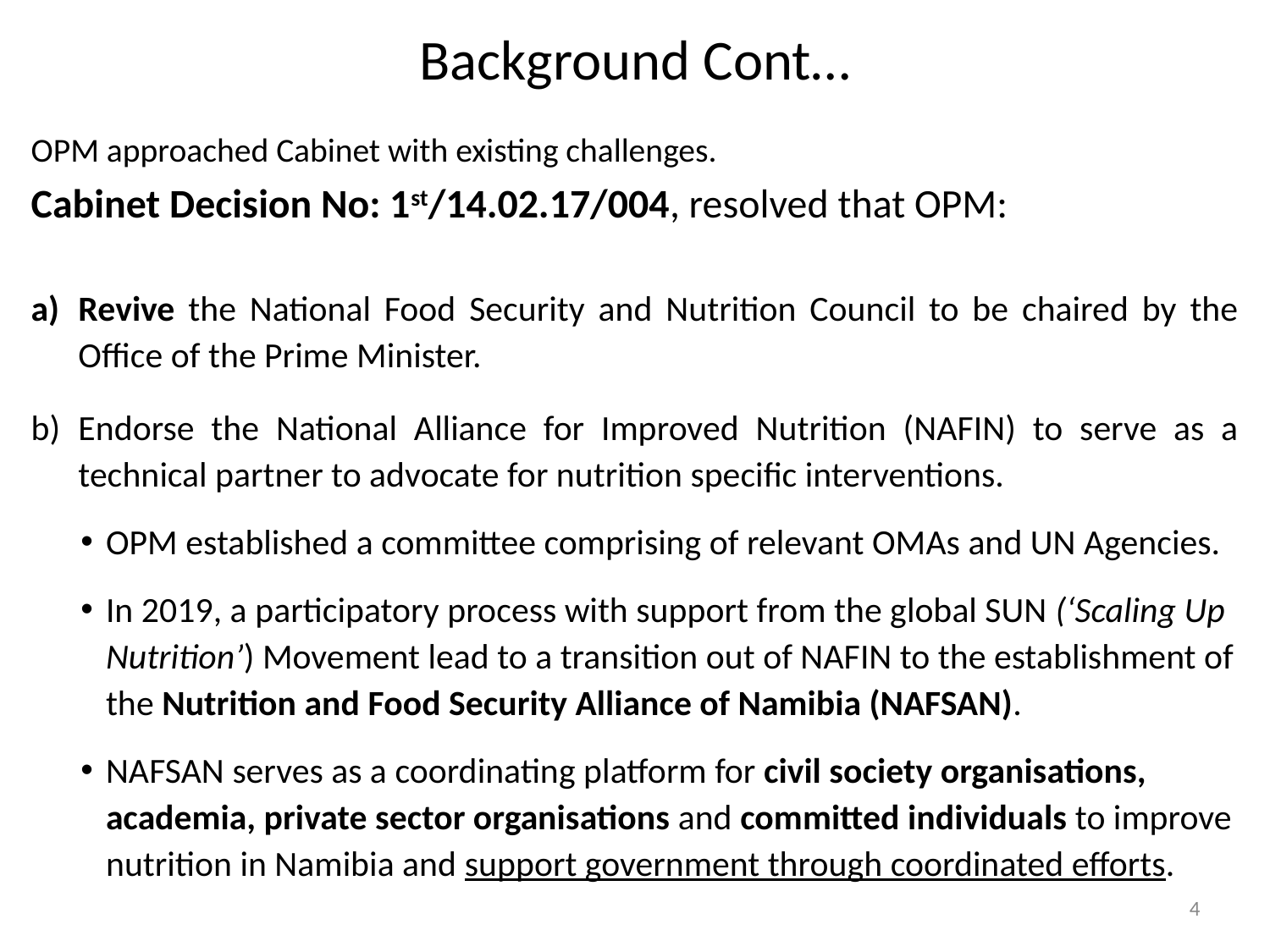

# Background Cont…
OPM approached Cabinet with existing challenges.
Cabinet Decision No: 1st/14.02.17/004, resolved that OPM:

Revive the National Food Security and Nutrition Council to be chaired by the Office of the Prime Minister.
Endorse the National Alliance for Improved Nutrition (NAFIN) to serve as a technical partner to advocate for nutrition specific interventions.
OPM established a committee comprising of relevant OMAs and UN Agencies.
In 2019, a participatory process with support from the global SUN (‘Scaling Up Nutrition’) Movement lead to a transition out of NAFIN to the establishment of the Nutrition and Food Security Alliance of Namibia (NAFSAN).
NAFSAN serves as a coordinating platform for civil society organisations, academia, private sector organisations and committed individuals to improve nutrition in Namibia and support government through coordinated efforts.
4